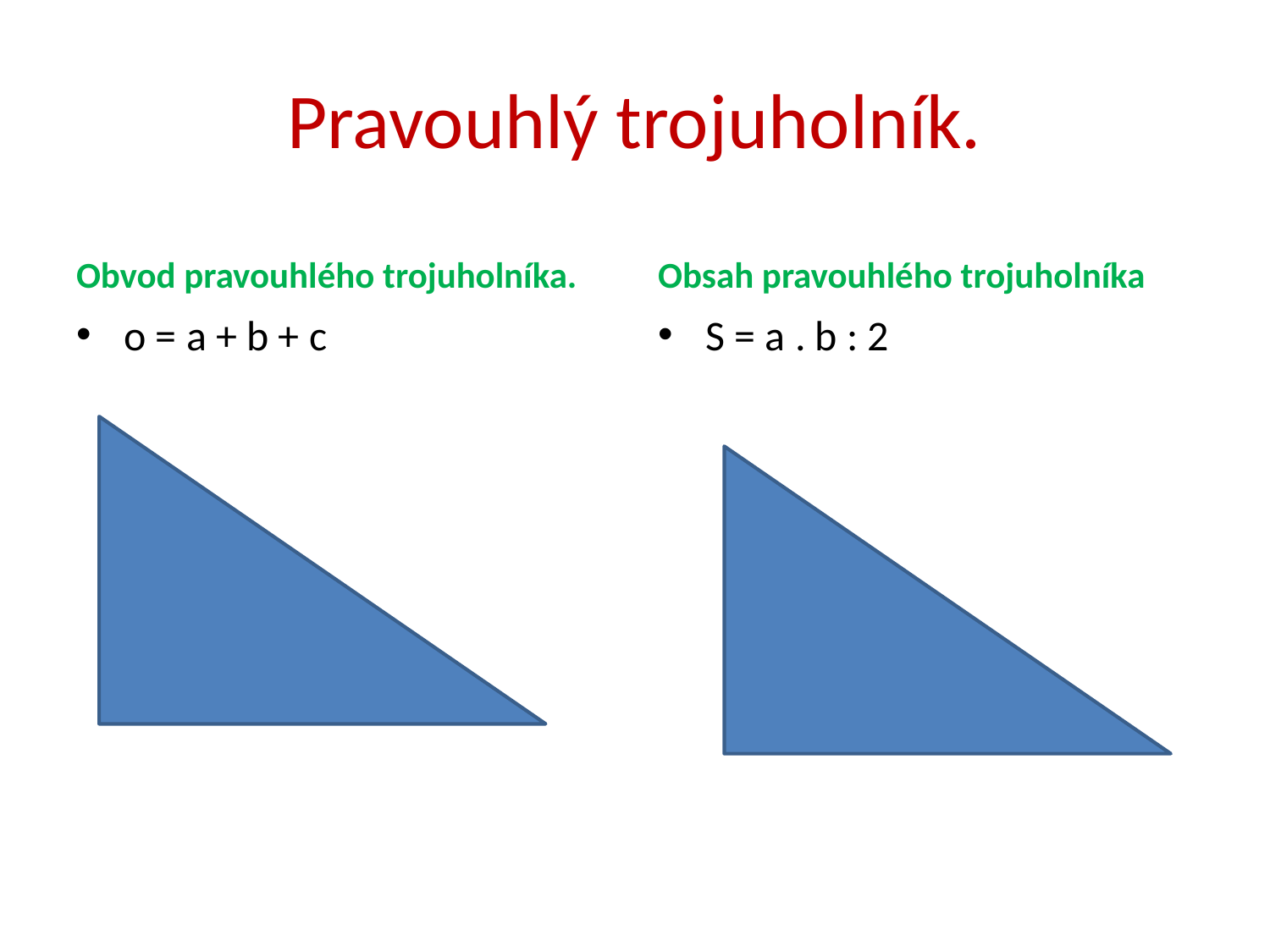

# Pravouhlý trojuholník.
Obvod pravouhlého trojuholníka.
Obsah pravouhlého trojuholníka
o = a + b + c
S = a . b : 2